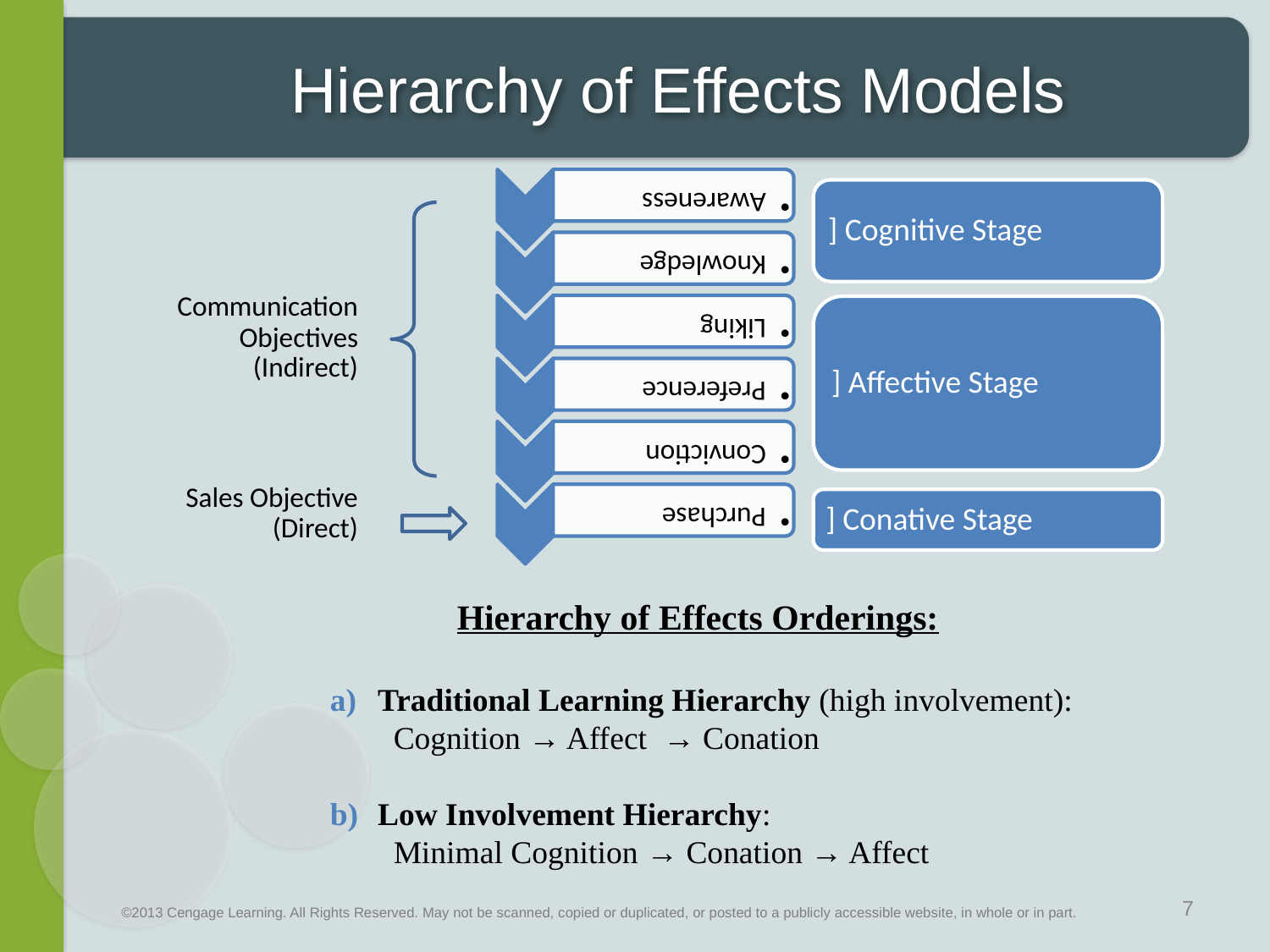

Communication Objectives (Indirect)
Sales Objective (Direct)
# Hierarchy of Effects Models

Awareness

Knowledge

Liking

Preference

Conviction

Purchase
] Cognitive Stage
] Affective Stage
] Conative Stage
	Hierarchy of Effects Orderings:

Traditional Learning Hierarchy (high involvement):
Cognition → Affect  → Conation

Low Involvement Hierarchy:
Minimal Cognition → Conation → Affect

7